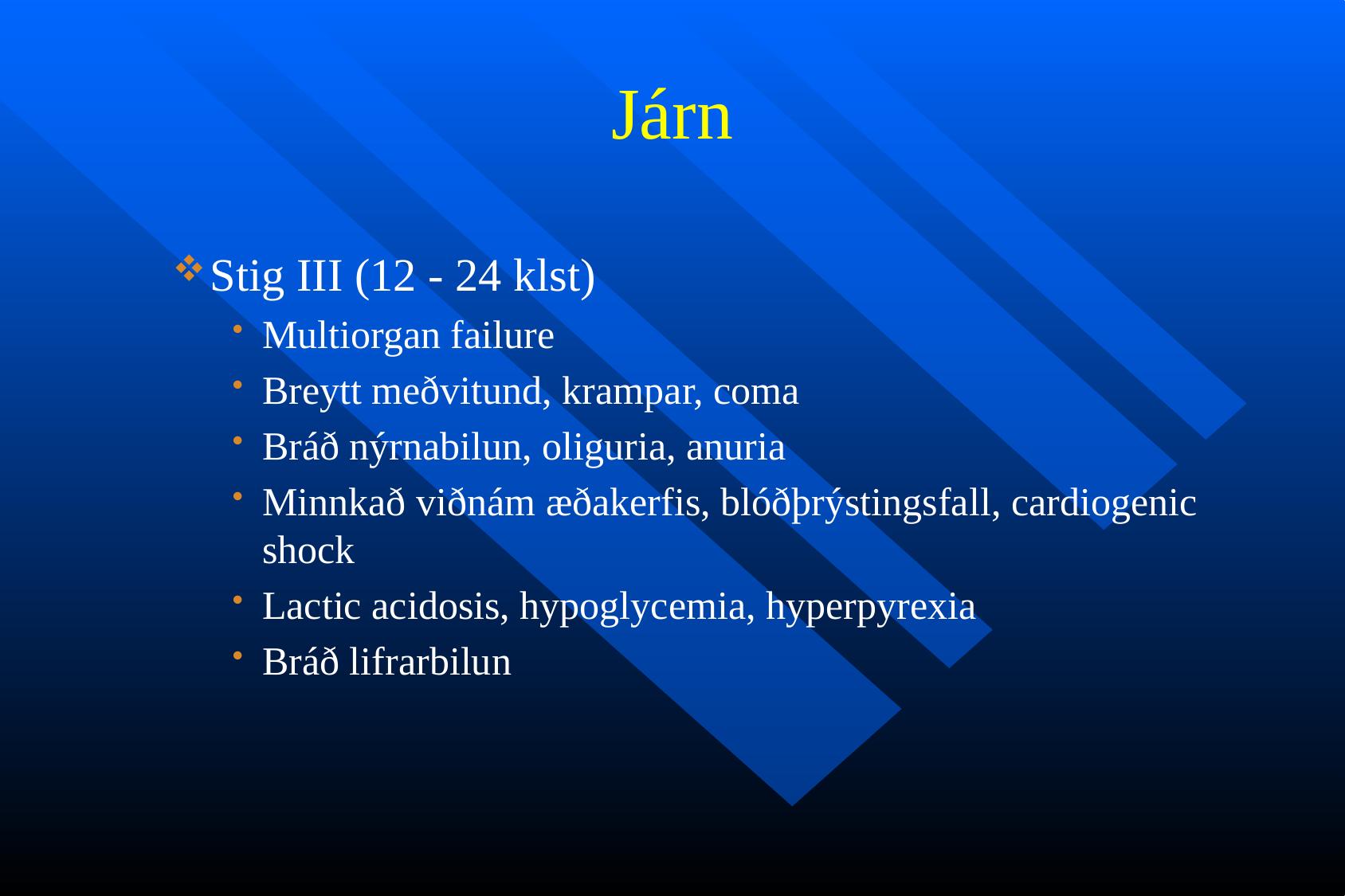

# Járn
Stig III (12 - 24 klst)
Multiorgan failure
Breytt meðvitund, krampar, coma
Bráð nýrnabilun, oliguria, anuria
Minnkað viðnám æðakerfis, blóðþrýstingsfall, cardiogenic shock
Lactic acidosis, hypoglycemia, hyperpyrexia
Bráð lifrarbilun